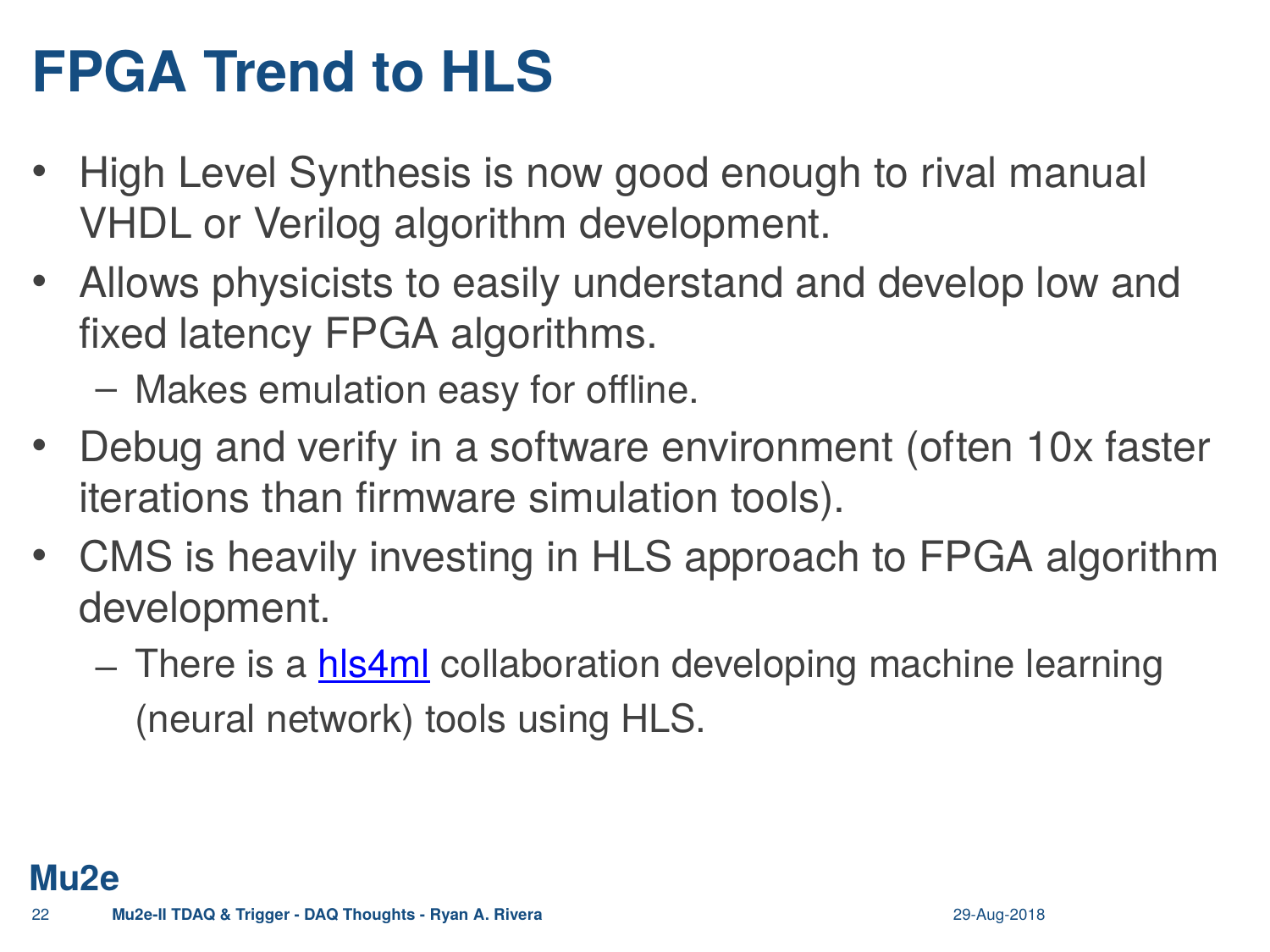

# FPGA Trend to HLS
High Level Synthesis is now good enough to rival manual VHDL or Verilog algorithm development.
Allows physicists to easily understand and develop low and fixed latency FPGA algorithms.
Makes emulation easy for offline.
Debug and verify in a software environment (often 10x faster iterations than firmware simulation tools).
CMS is heavily investing in HLS approach to FPGA algorithm development.
There is a hls4ml collaboration developing machine learning (neural network) tools using HLS.

22
Mu2e-II TDAQ & Trigger - DAQ Thoughts - Ryan A. Rivera
29-Aug-2018